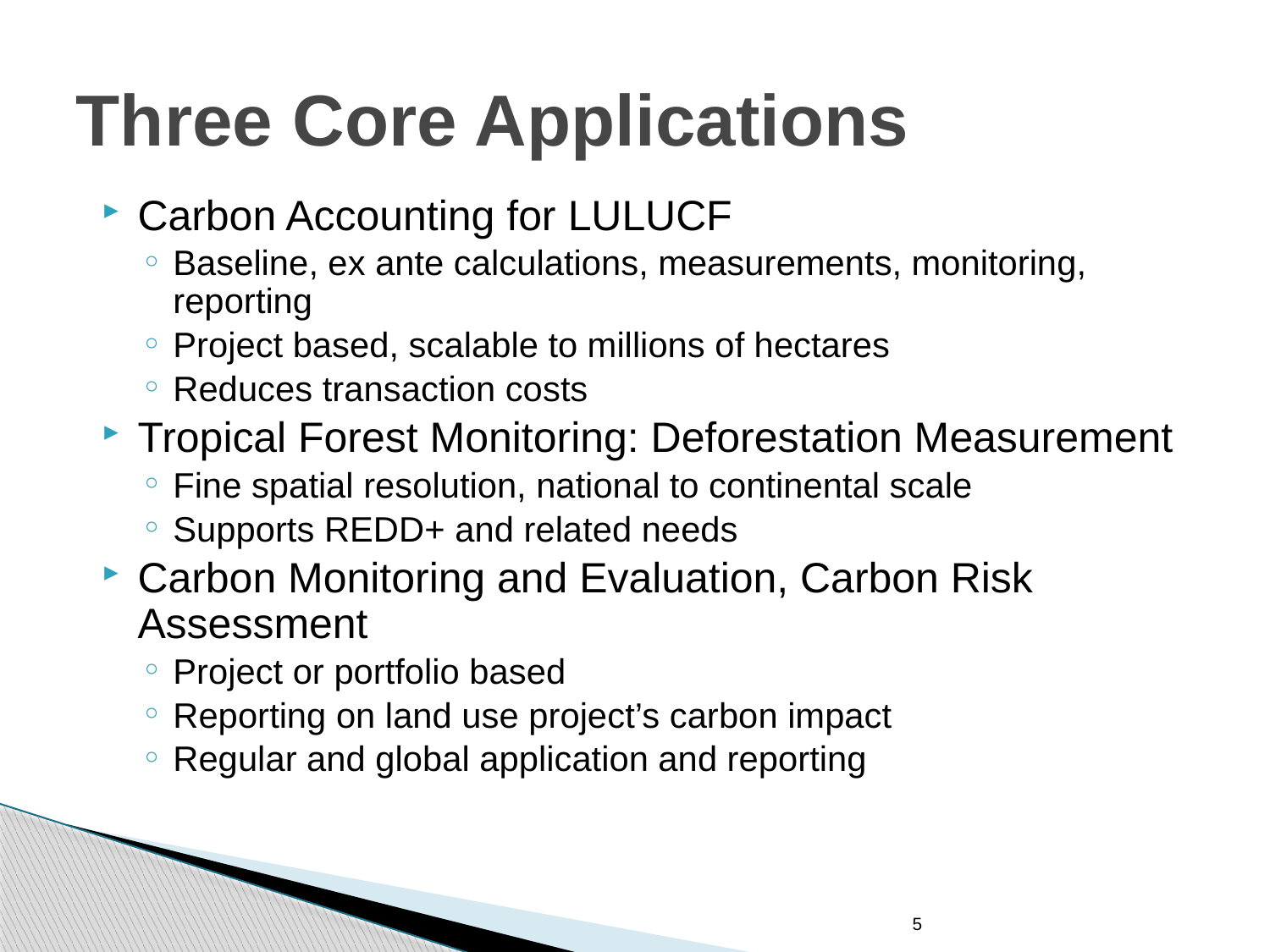

# Three Core Applications
Carbon Accounting for LULUCF
Baseline, ex ante calculations, measurements, monitoring, reporting
Project based, scalable to millions of hectares
Reduces transaction costs
Tropical Forest Monitoring: Deforestation Measurement
Fine spatial resolution, national to continental scale
Supports REDD+ and related needs
Carbon Monitoring and Evaluation, Carbon Risk Assessment
Project or portfolio based
Reporting on land use project’s carbon impact
Regular and global application and reporting
5